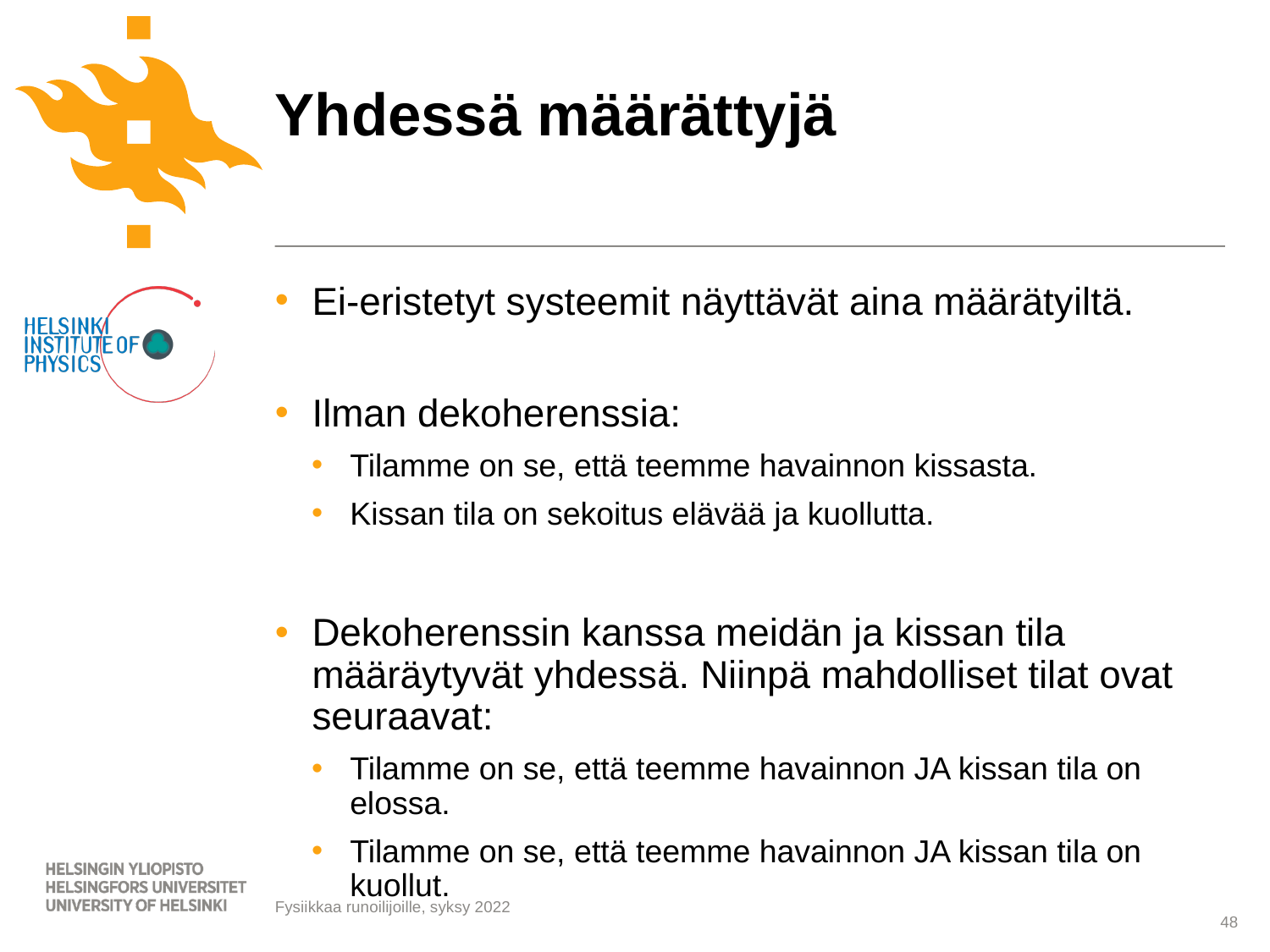

# Yhdessä määrättyjä
Ei-eristetyt systeemit näyttävät aina määrätyiltä.

Ilman dekoherenssia:
Tilamme on se, että teemme havainnon kissasta.
Kissan tila on sekoitus elävää ja kuollutta.

Dekoherenssin kanssa meidän ja kissan tila määräytyvät yhdessä. Niinpä mahdolliset tilat ovat seuraavat:
Tilamme on se, että teemme havainnon JA kissan tila on elossa.
Tilamme on se, että teemme havainnon JA kissan tila on kuollut.
48
Fysiikkaa runoilijoille, syksy 2022